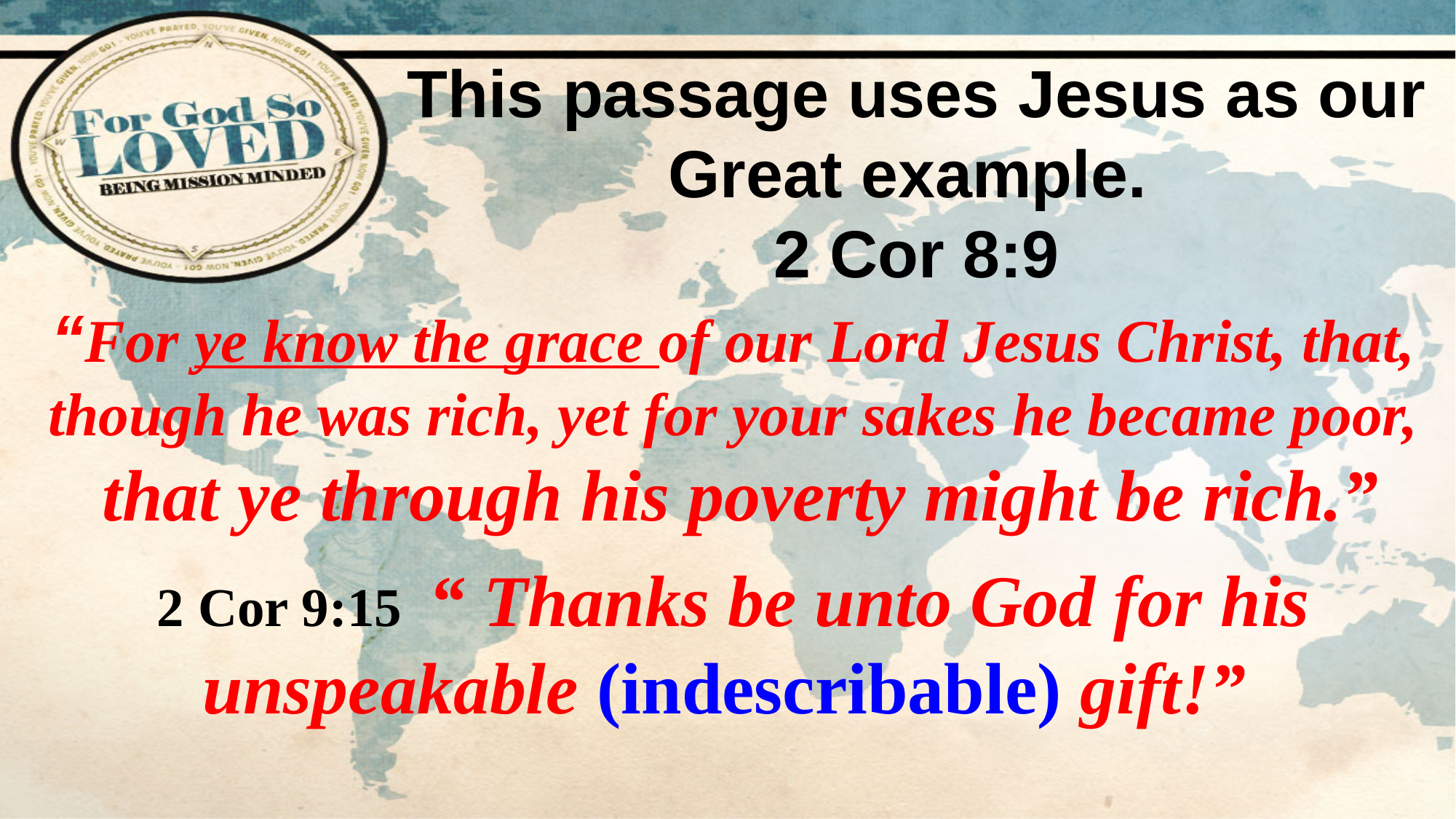

This passage uses Jesus as our Great example.
2 Cor 8:9
“For ye know the grace of our Lord Jesus Christ, that, though he was rich, yet for your sakes he became poor,
 that ye through his poverty might be rich.”
2 Cor 9:15  “ Thanks be unto God for his unspeakable (indescribable) gift!”